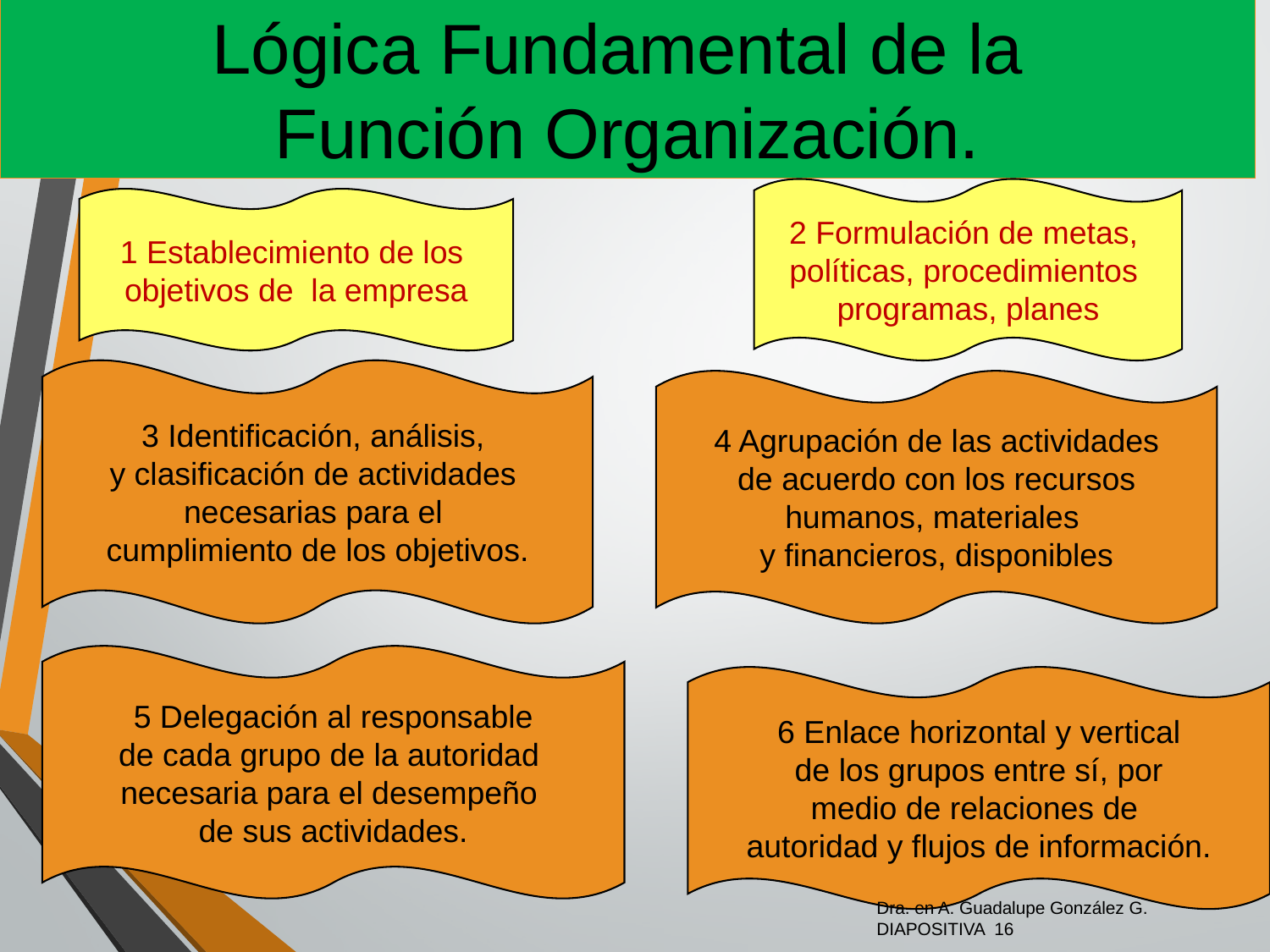

# Lógica Fundamental de la Función Organización.
2 Formulación de metas,
políticas, procedimientos
programas, planes
1 Establecimiento de los
objetivos de  la empresa
3 Identificación, análisis,
y clasificación de actividades
necesarias para el
cumplimiento de los objetivos.
4 Agrupación de las actividades
 de acuerdo con los recursos
humanos, materiales
y financieros, disponibles
5 Delegación al responsable
de cada grupo de la autoridad
necesaria para el desempeño
de sus actividades.
6 Enlace horizontal y vertical
de los grupos entre sí, por
medio de relaciones de
autoridad y flujos de información.
Dra. en A. Guadalupe González G. DIAPOSITIVA  16